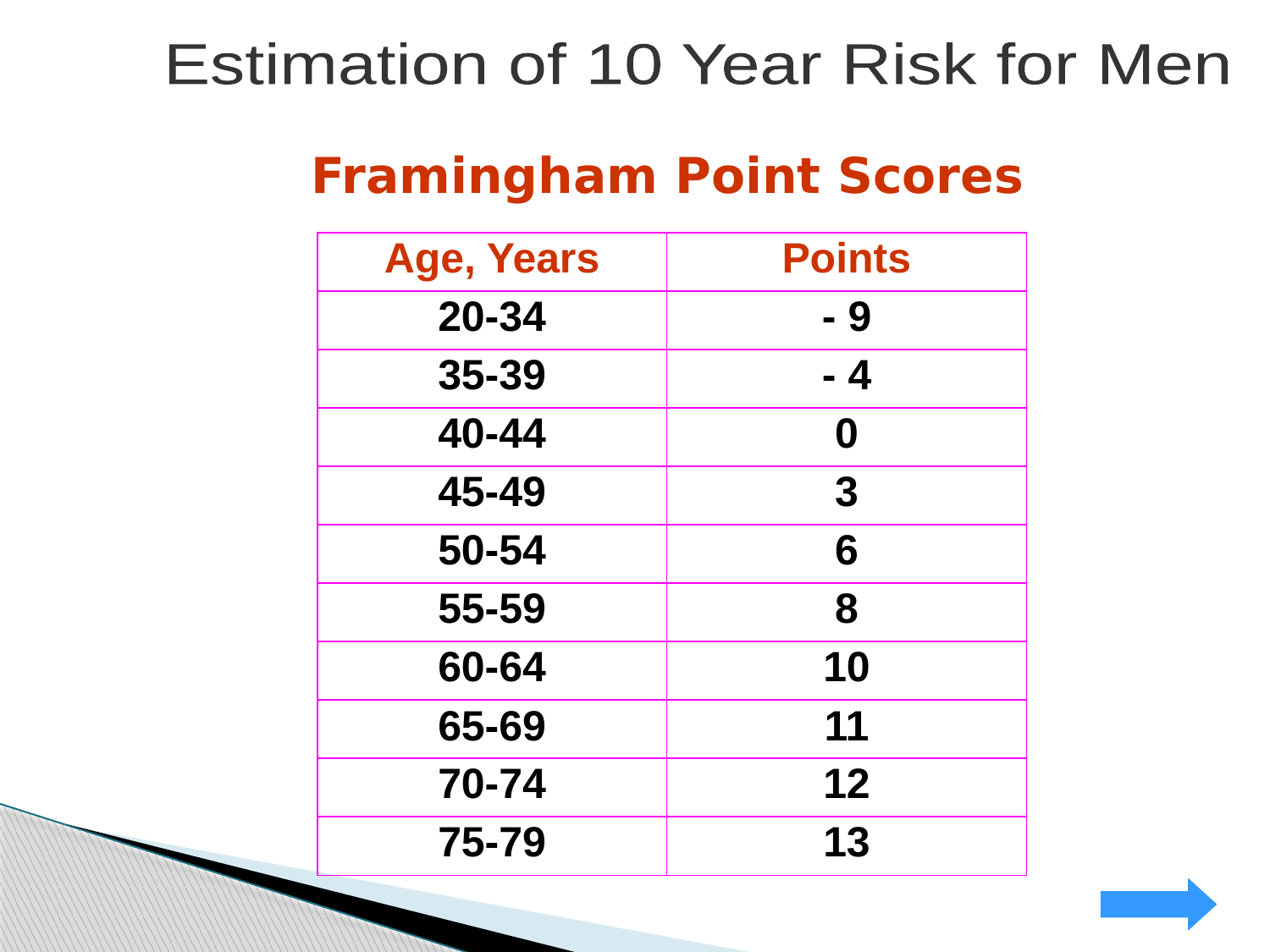

Estimation of 10 Year Risk for Men
Framingham Point Scores
| Age, Years | Points |
| --- | --- |
| 20-34 | - 9 |
| 35-39 | - 4 |
| 40-44 | 0 |
| 45-49 | 3 |
| 50-54 | 6 |
| 55-59 | 8 |
| 60-64 | 10 |
| 65-69 | 11 |
| 70-74 | 12 |
| 75-79 | 13 |